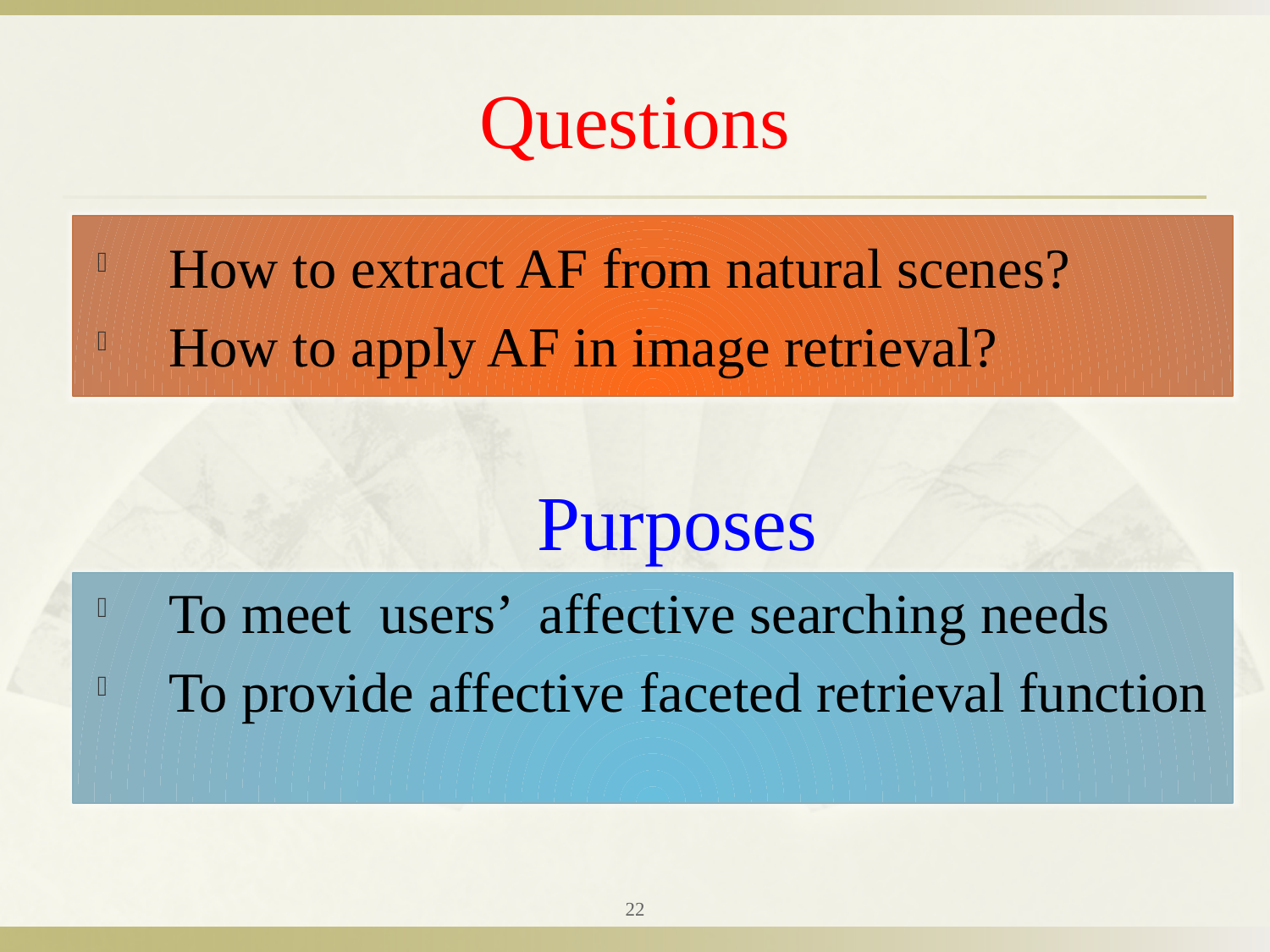

# Questions

How to extract AF from natural scenes?
How to apply AF in image retrieval?

Purposes
To meet  users’  affective searching needs
To provide affective faceted retrieval function

22